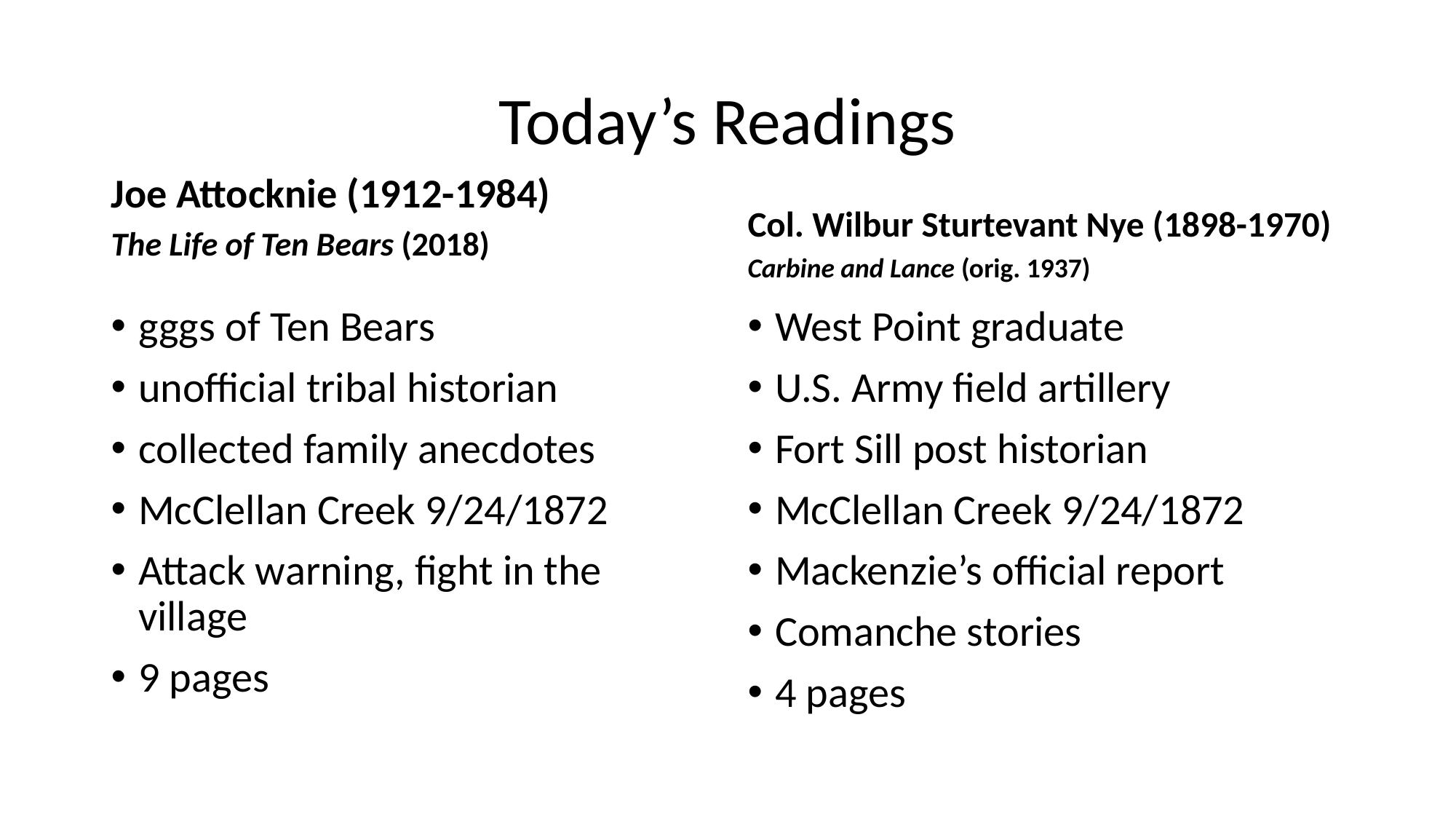

# Today’s Readings
Joe Attocknie (1912-1984)
The Life of Ten Bears (2018)
Col. Wilbur Sturtevant Nye (1898-1970)
Carbine and Lance (orig. 1937)

gggs of Ten Bears
unofficial tribal historian
collected family anecdotes
McClellan Creek 9/24/1872
Attack warning, fight in the village
9 pages

West Point graduate
U.S. Army field artillery
Fort Sill post historian
McClellan Creek 9/24/1872
Mackenzie’s official report
Comanche stories
4 pages